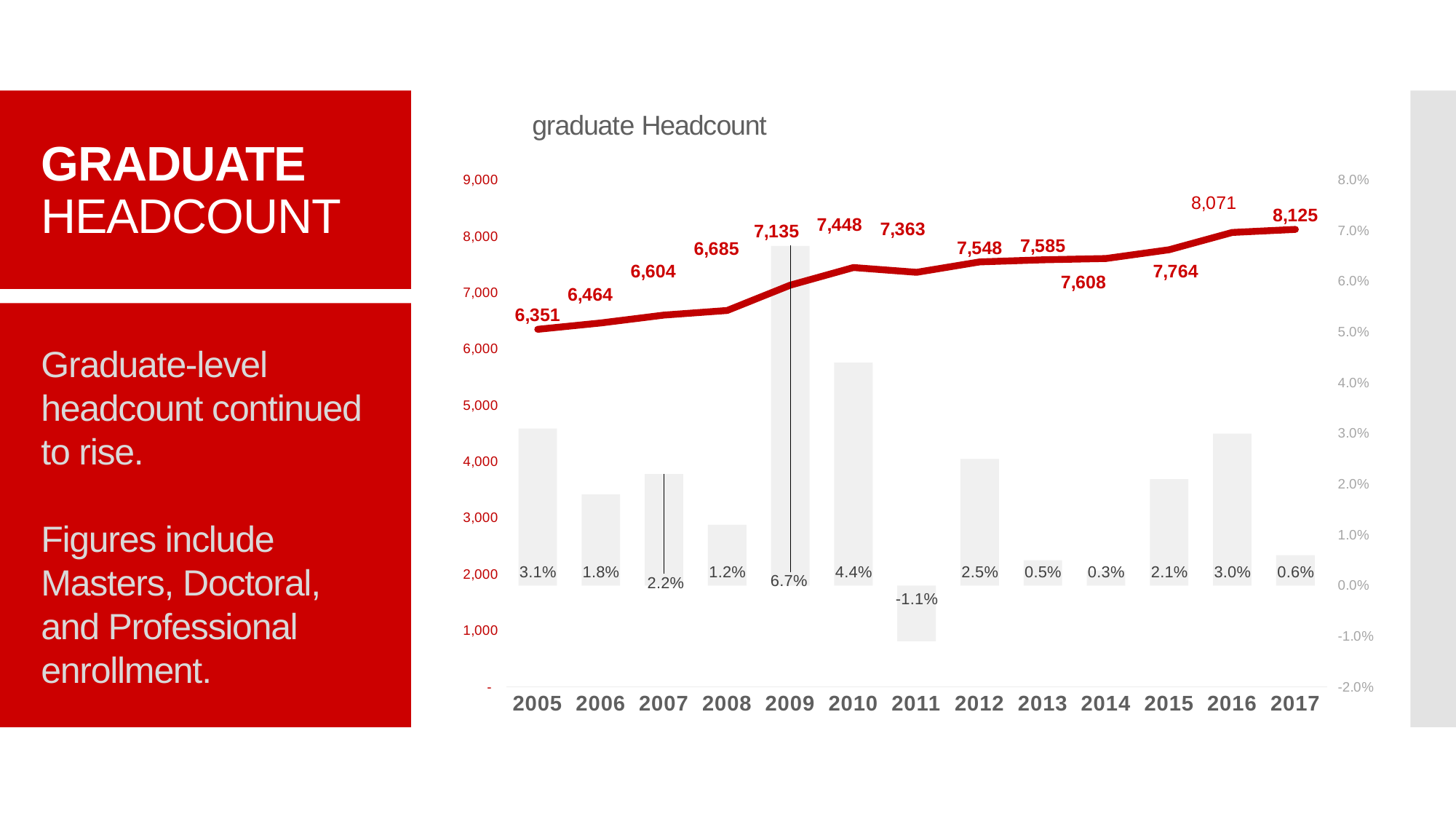

# graduate Headcount

### Chart: graduate Headcount

| Category | % Change | Total Headcount |
|---|---|---|
| 2005 | 0.031 | 6351.0 |
| 2006 | 0.018 | 6464.0 |
| 2007 | 0.022 | 6604.0 |
| 2008 | 0.012 | 6685.0 |
| 2009 | 0.067 | 7135.0 |
| 2010 | 0.044 | 7448.0 |
| 2011 | -0.011 | 7363.0 |
| 2012 | 0.025 | 7548.0 |
| 2013 | 0.005 | 7585.0 |
| 2014 | 0.003 | 7608.0 |
| 2015 | 0.021 | 7764.0 |
| 2016 | 0.03 | 8071.0 |
| 2017 | 0.006 | 8125.0 |
Graduate-level headcount continued to rise.

Figures include Masters, Doctoral, and Professional enrollment.